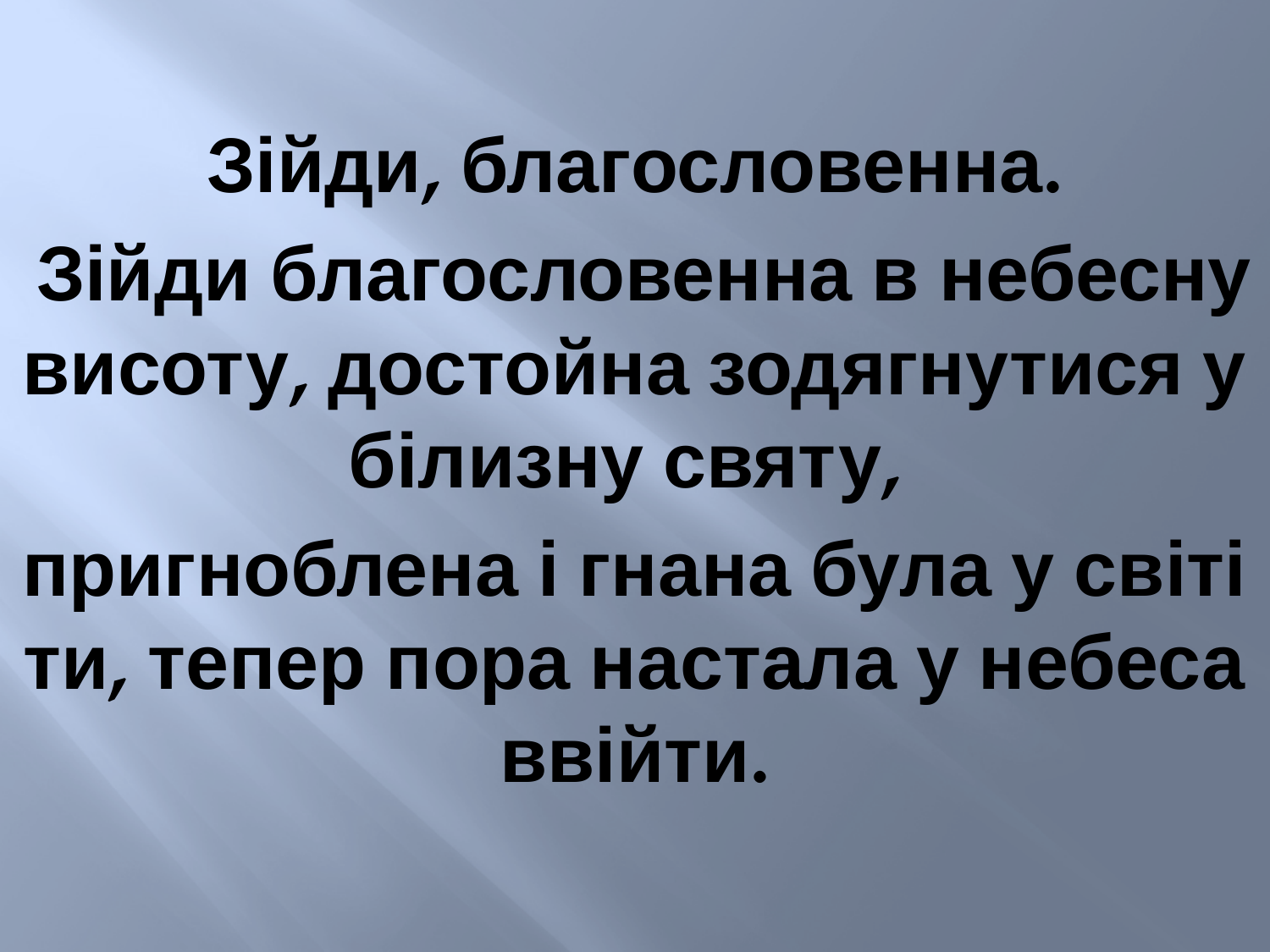

Зійди, благословенна.
 Зійди благословенна в небесну висоту, достойна зодягнутися у білизну святу,
пригноблена і гнана була у світі ти, тепер пора настала у небеса ввійти.